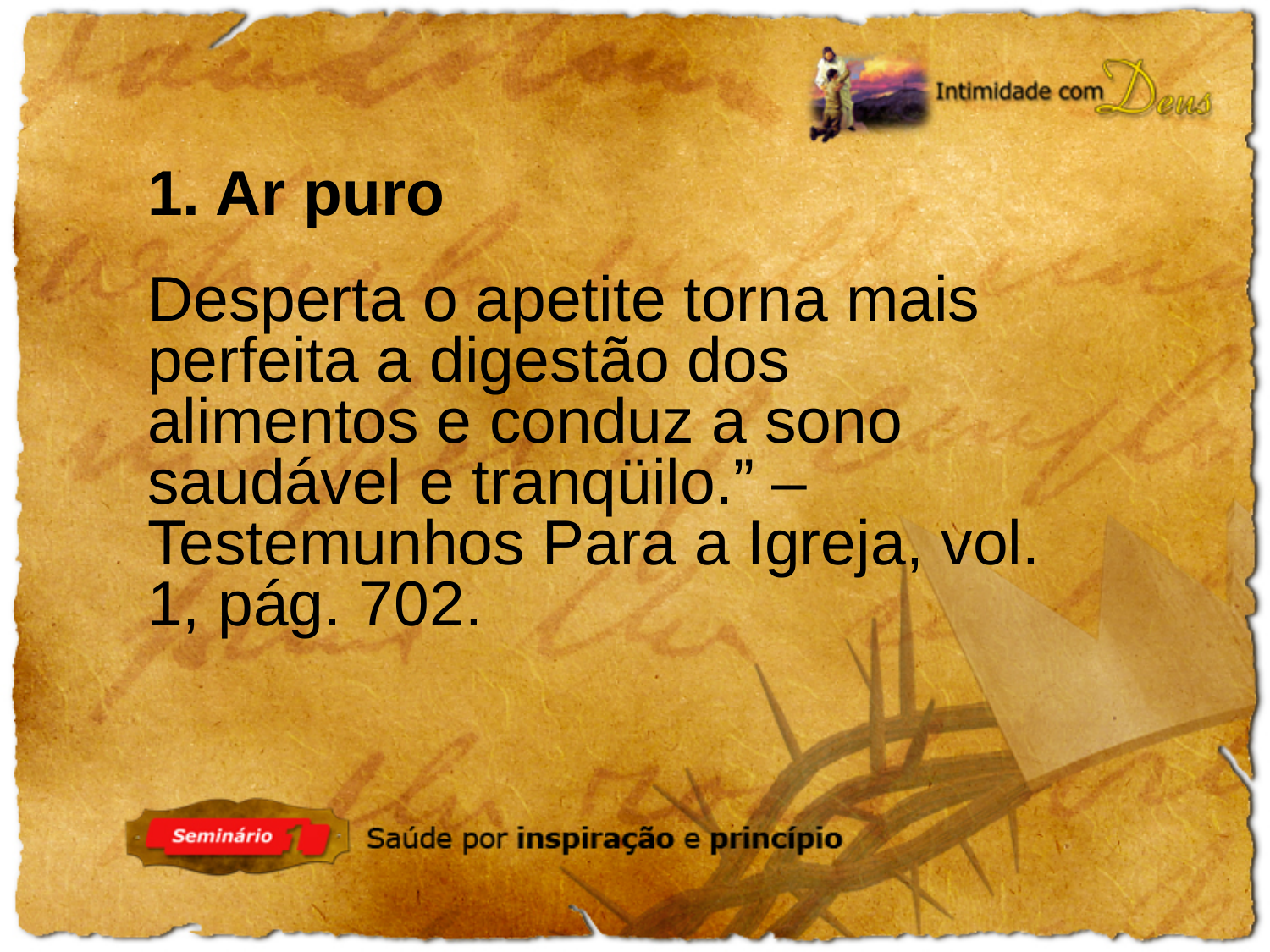

1. Ar puro
Desperta o apetite torna mais perfeita a digestão dos alimentos e conduz a sono saudável e tranqüilo.” – Testemunhos Para a Igreja, vol. 1, pág. 702.